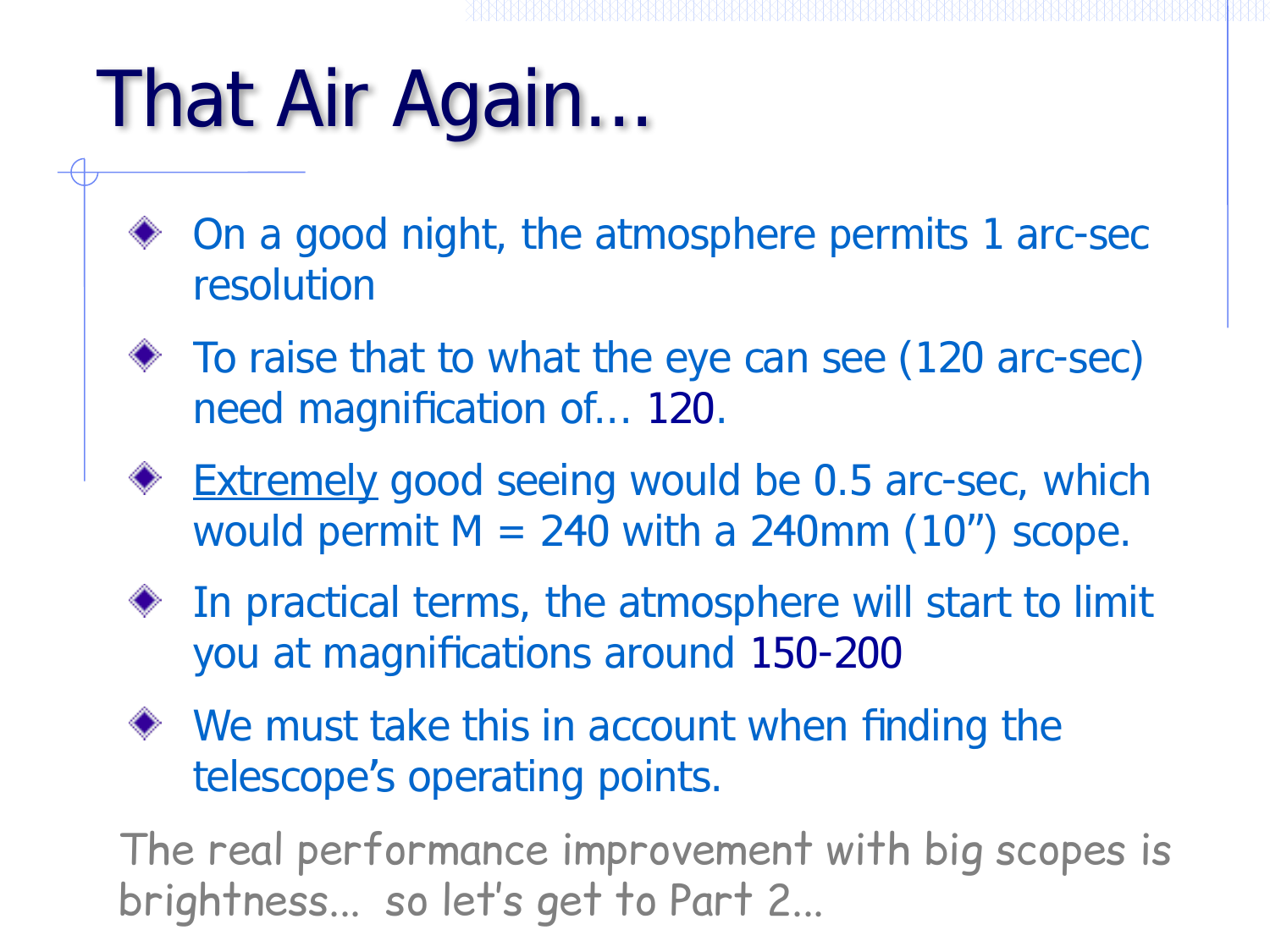

# That Air Again...
On a good night, the atmosphere permits 1 arc-sec resolution
To raise that to what the eye can see (120 arc-sec) need magnification of... 120.
Extremely good seeing would be 0.5 arc-sec, which would permit M = 240 with a 240mm (10”) scope.
In practical terms, the atmosphere will start to limit you at magnifications around 150-200
We must take this in account when finding the telescope’s operating points.
The real performance improvement with big scopes is  brightness...  so let’s get to Part 2...